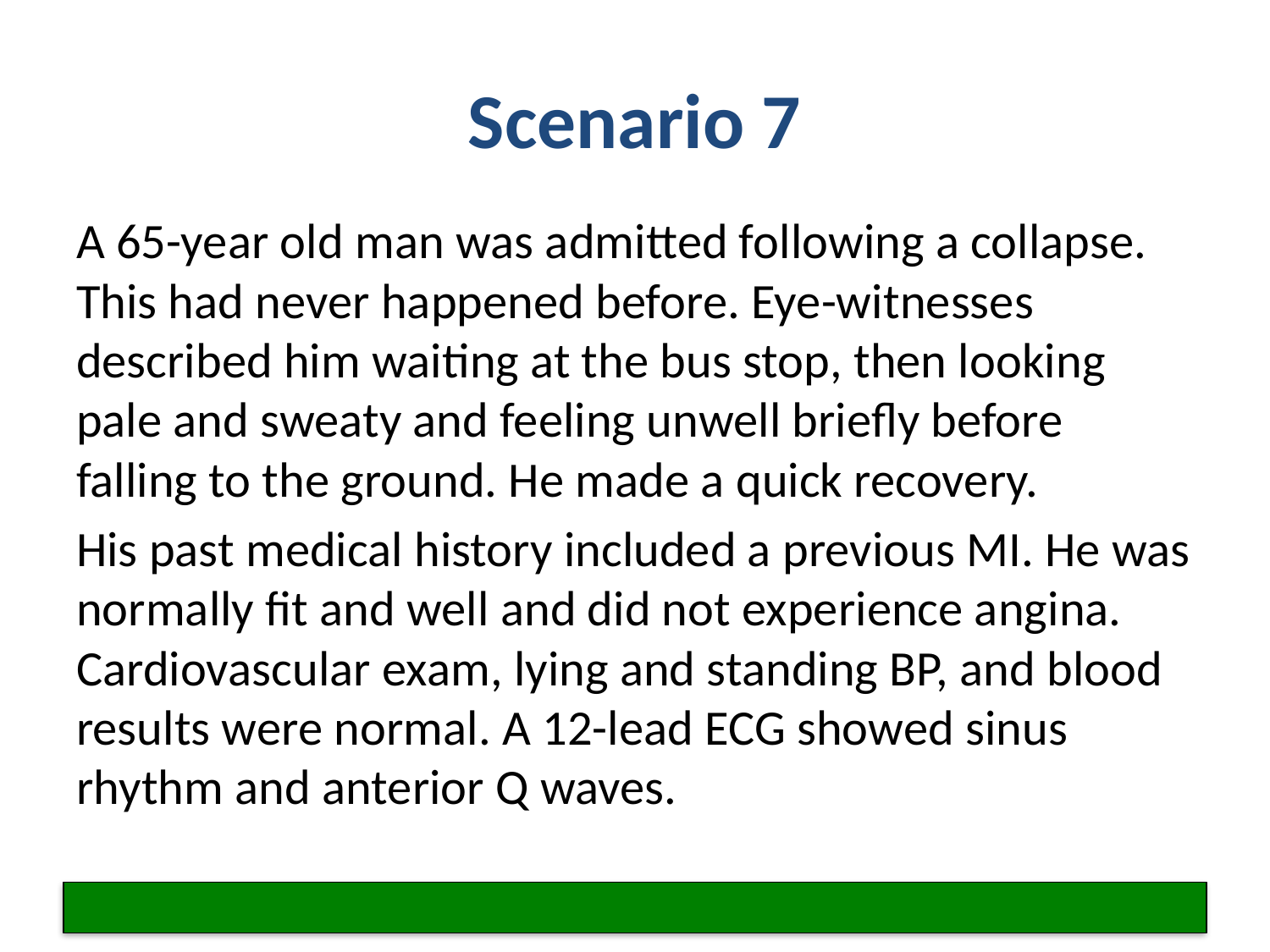

# Scenario 7
A 65-year old man was admitted following a collapse. This had never happened before. Eye-witnesses described him waiting at the bus stop, then looking pale and sweaty and feeling unwell briefly before falling to the ground. He made a quick recovery.
His past medical history included a previous MI. He was normally fit and well and did not experience angina. Cardiovascular exam, lying and standing BP, and blood results were normal. A 12-lead ECG showed sinus rhythm and anterior Q waves.